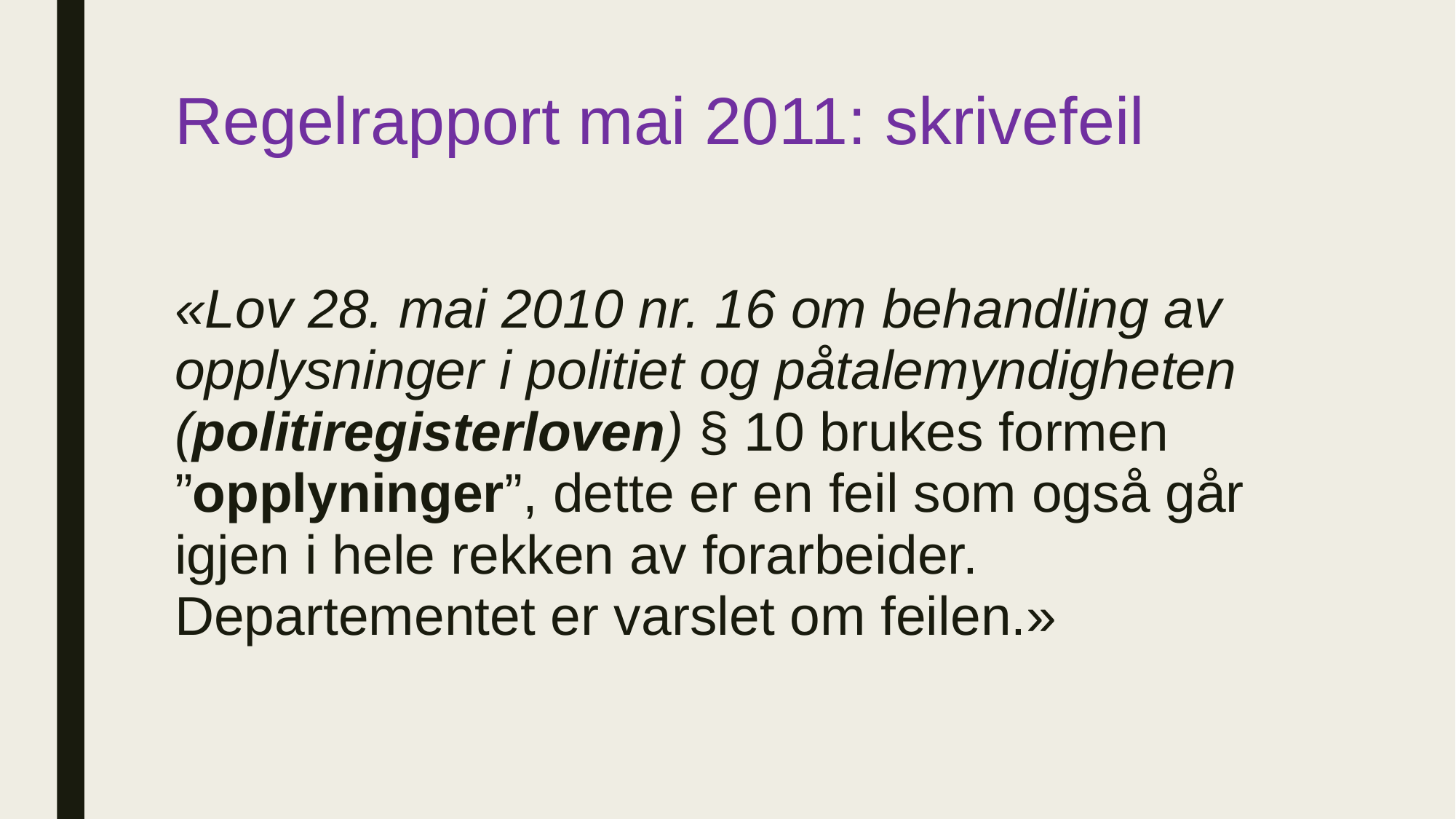

# Regelrapport mai 2011: skrivefeil
«Lov 28. mai 2010 nr. 16 om behandling av opplysninger i politiet og påtalemyndigheten (politiregisterloven) § 10 brukes formen ”opplyninger”, dette er en feil som også går igjen i hele rekken av forarbeider. Departementet er varslet om feilen.»